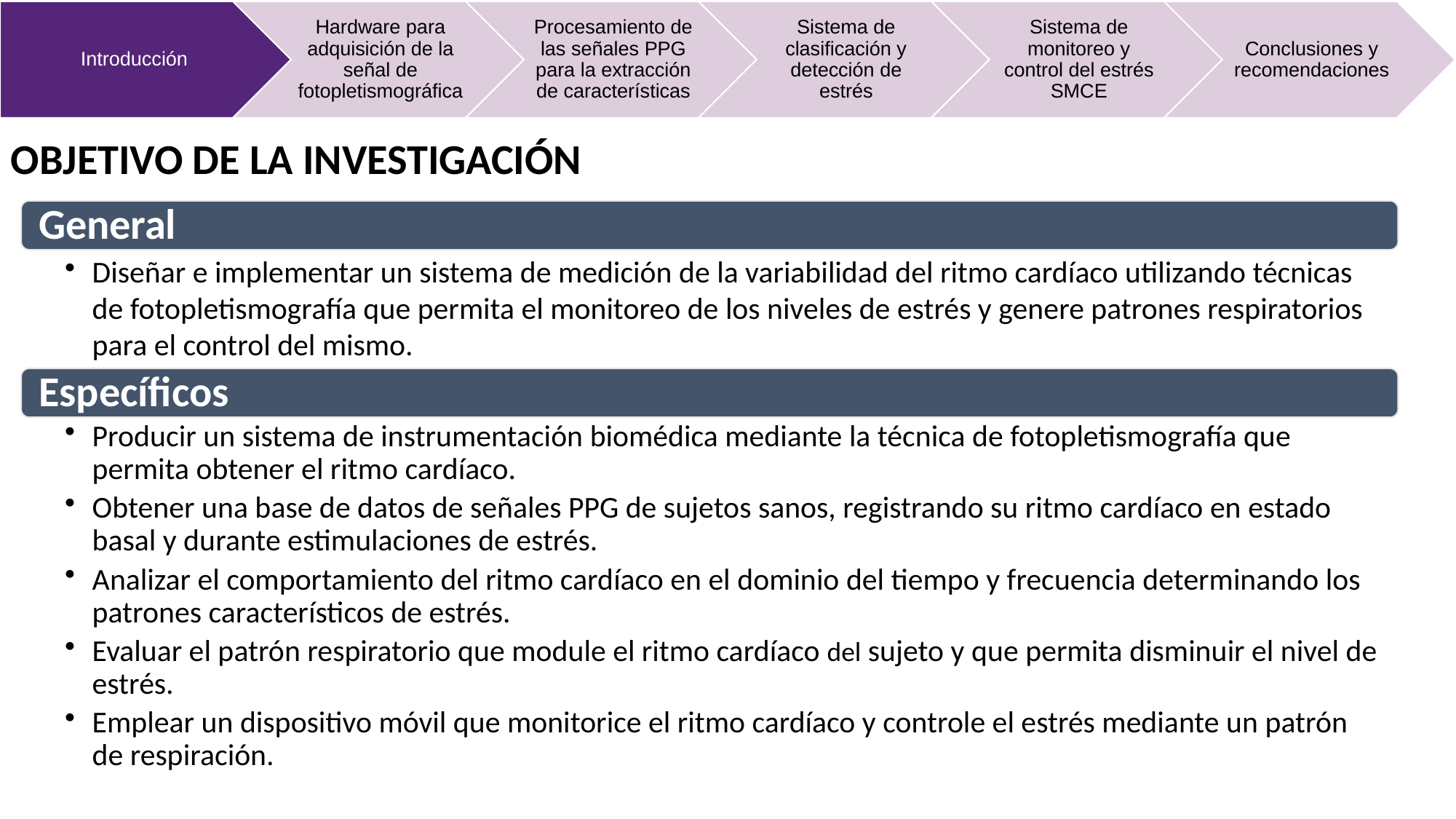

Introducción
Hardware para adquisición de la señal de fotopletismográfica
Procesamiento de las señales PPG para la extracción de características
Sistema de clasificación y detección de estrés
Sistema de monitoreo y control del estrés SMCE
Conclusiones y recomendaciones
OBJETIVO DE LA INVESTIGACIÓN
General
Diseñar e implementar un sistema de medición de la variabilidad del ritmo cardíaco utilizando técnicas de fotopletismografía que permita el monitoreo de los niveles de estrés y genere patrones respiratorios para el control del mismo.
Específicos
Producir un sistema de instrumentación biomédica mediante la técnica de fotopletismografía que permita obtener el ritmo cardíaco.
Obtener una base de datos de señales PPG de sujetos sanos, registrando su ritmo cardíaco en estado basal y durante estimulaciones de estrés.
Analizar el comportamiento del ritmo cardíaco en el dominio del tiempo y frecuencia determinando los patrones característicos de estrés.
Evaluar el patrón respiratorio que module el ritmo cardíaco del sujeto y que permita disminuir el nivel de estrés.
Emplear un dispositivo móvil que monitorice el ritmo cardíaco y controle el estrés mediante un patrón de respiración.